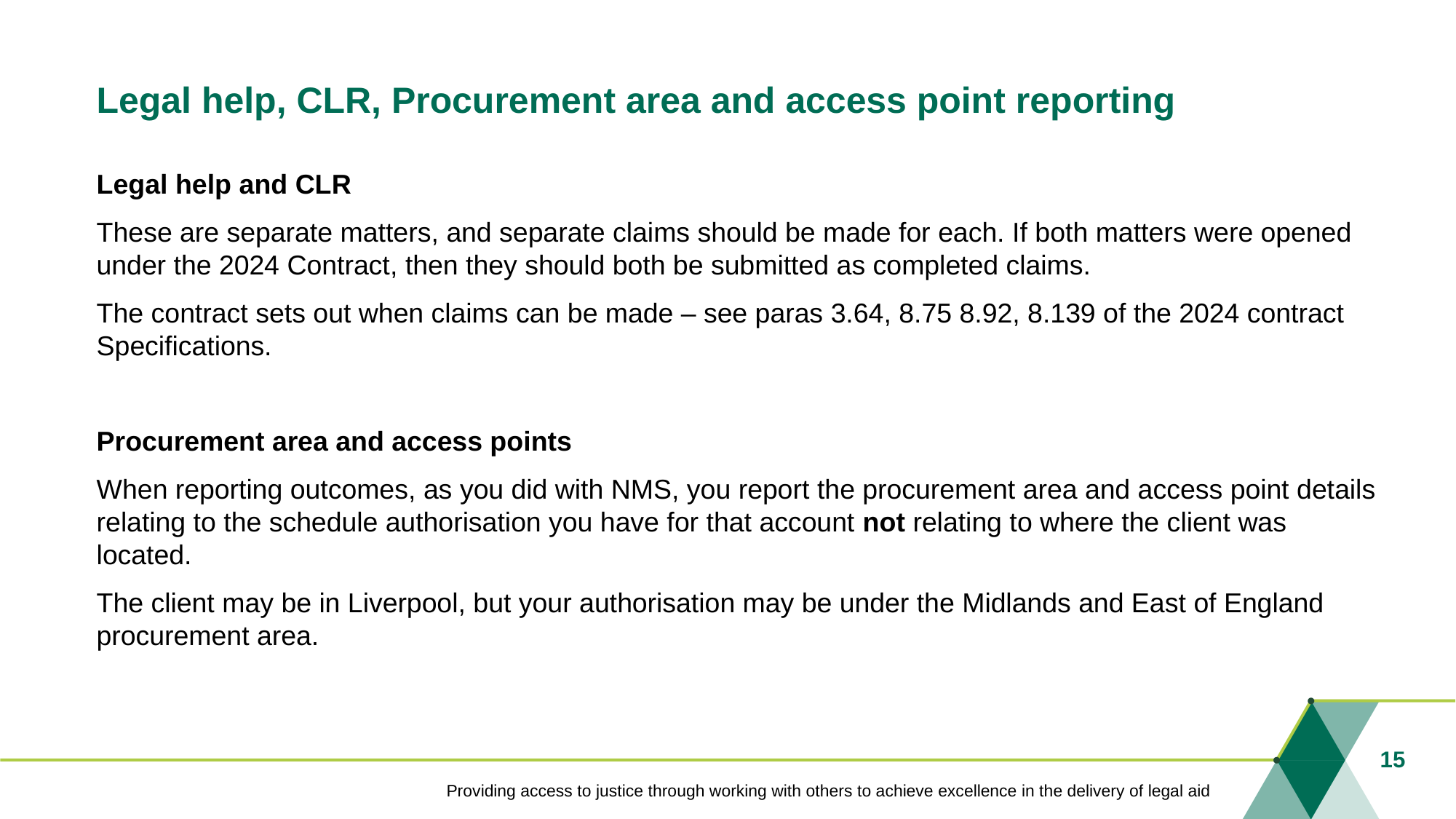

# Legal help, CLR, Procurement area and access point reporting
Legal help and CLR
These are separate matters, and separate claims should be made for each. If both matters were opened under the 2024 Contract, then they should both be submitted as completed claims.
The contract sets out when claims can be made – see paras 3.64, 8.75 8.92, 8.139 of the 2024 contract Specifications.

Procurement area and access points
When reporting outcomes, as you did with NMS, you report the procurement area and access point details relating to the schedule authorisation you have for that account not relating to where the client was located.
The client may be in Liverpool, but your authorisation may be under the Midlands and East of England procurement area.

15
Providing access to justice through working with others to achieve excellence in the delivery of legal aid